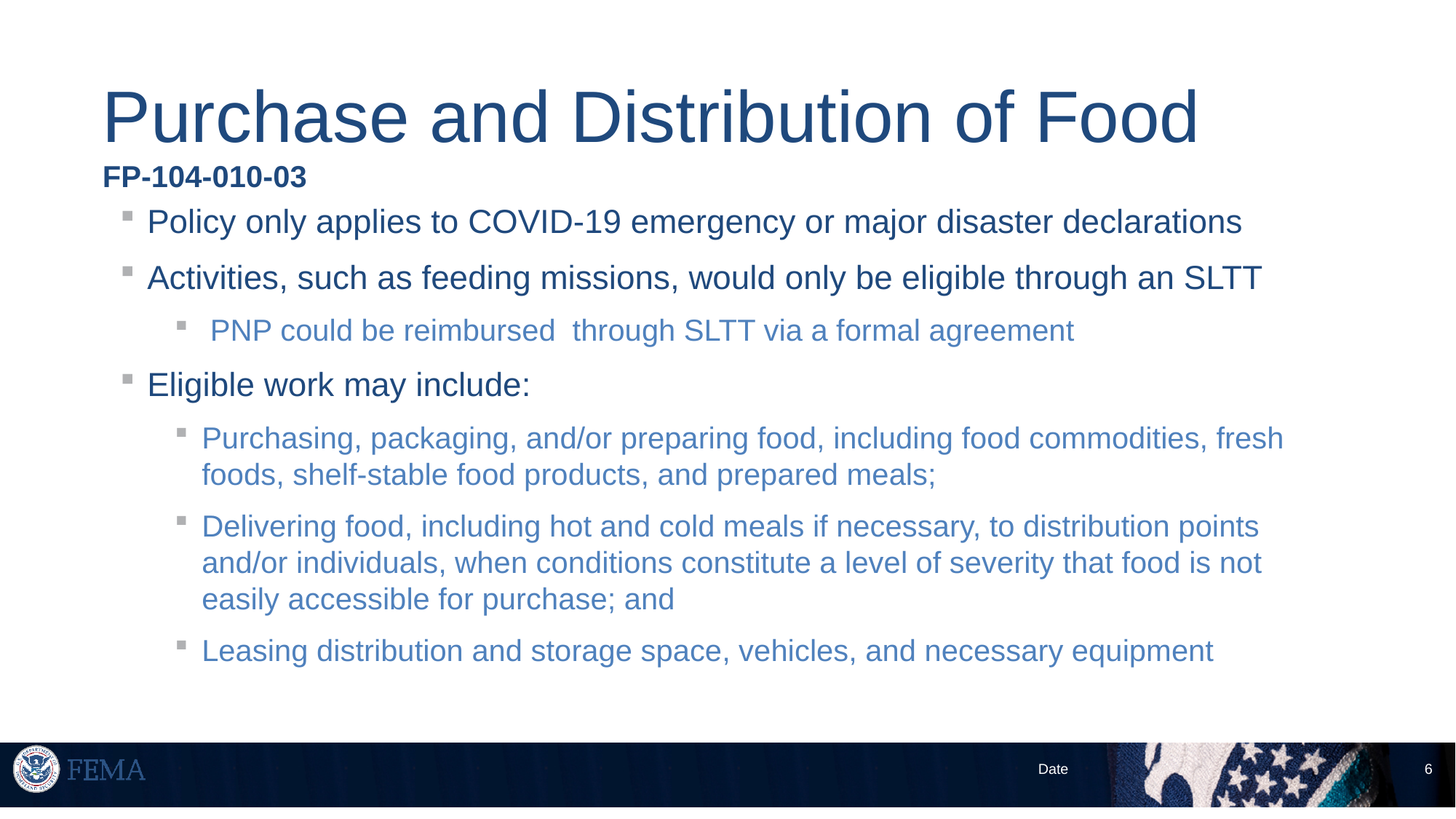

# Purchase and Distribution of Food FP-104-010-03
Policy only applies to COVID-19 emergency or major disaster declarations
Activities, such as feeding missions, would only be eligible through an SLTT
 PNP could be reimbursed  through SLTT via a formal agreement
Eligible work may include:
Purchasing, packaging, and/or preparing food, including food commodities, fresh foods, shelf-stable food products, and prepared meals;
Delivering food, including hot and cold meals if necessary, to distribution points and/or individuals, when conditions constitute a level of severity that food is not easily accessible for purchase; and
Leasing distribution and storage space, vehicles, and necessary equipment